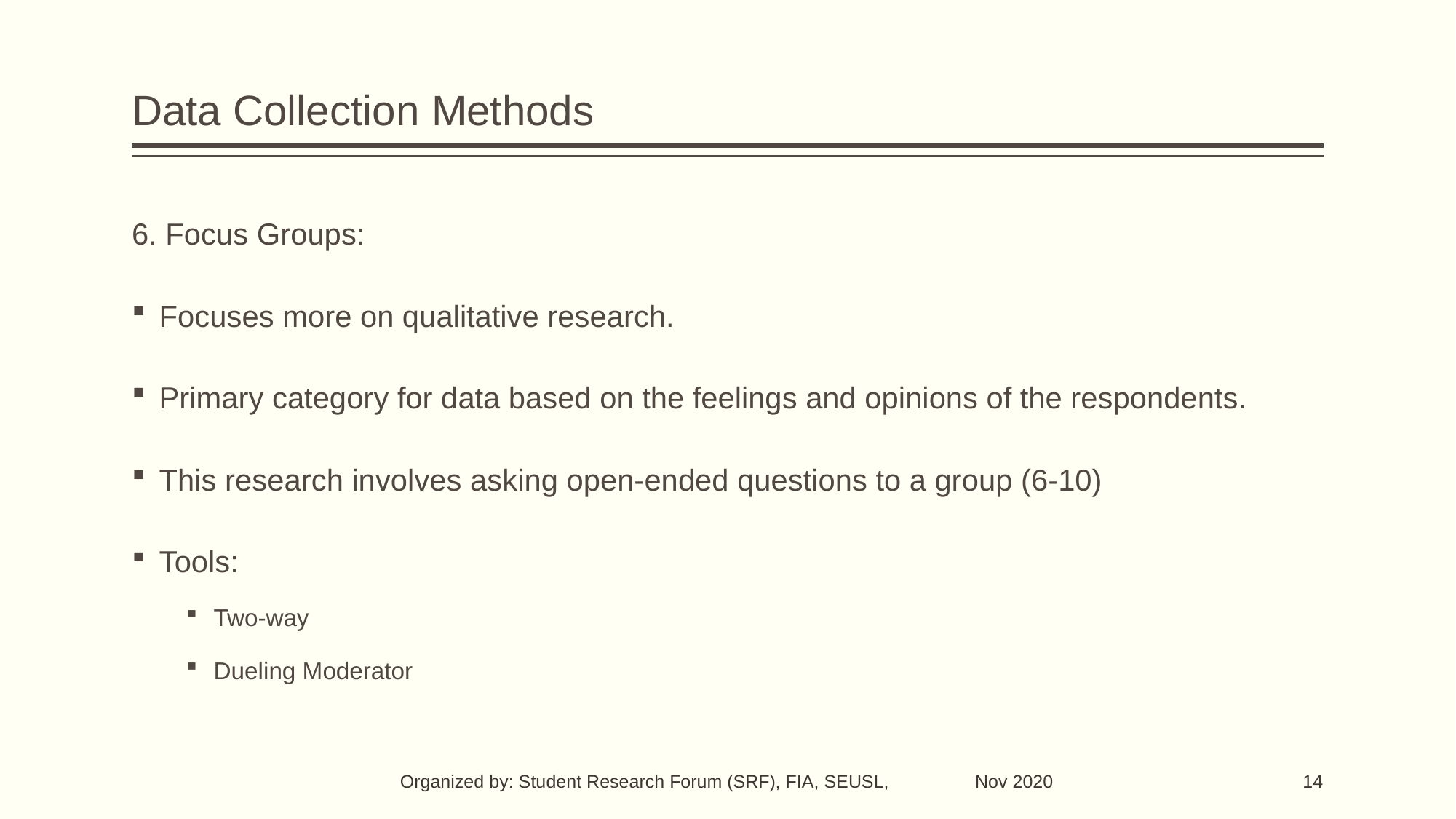

# Data Collection Methods
6. Focus Groups:
Focuses more on qualitative research.
Primary category for data based on the feelings and opinions of the respondents.
This research involves asking open-ended questions to a group (6-10)
Tools:
Two-way
Dueling Moderator
Organized by: Student Research Forum (SRF), FIA, SEUSL,                 Nov 2020
14